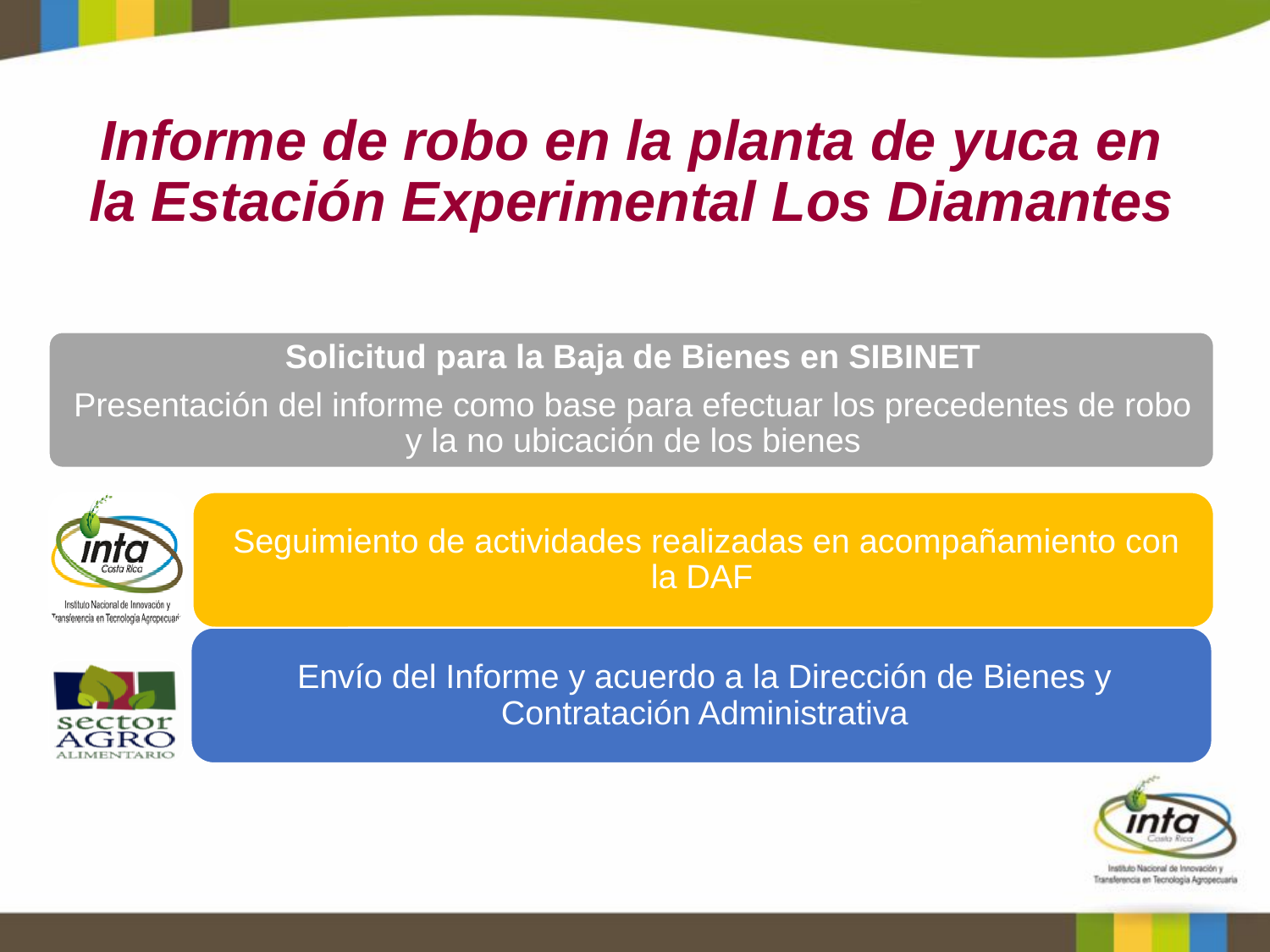

# Informe de robo en la planta de yuca en la Estación Experimental Los Diamantes
Solicitud para la Baja de Bienes en SIBINET
Presentación del informe como base para efectuar los precedentes de robo y la no ubicación de los bienes
Seguimiento de actividades realizadas en acompañamiento con la DAF
Envío del Informe y acuerdo a la Dirección de Bienes y Contratación Administrativa